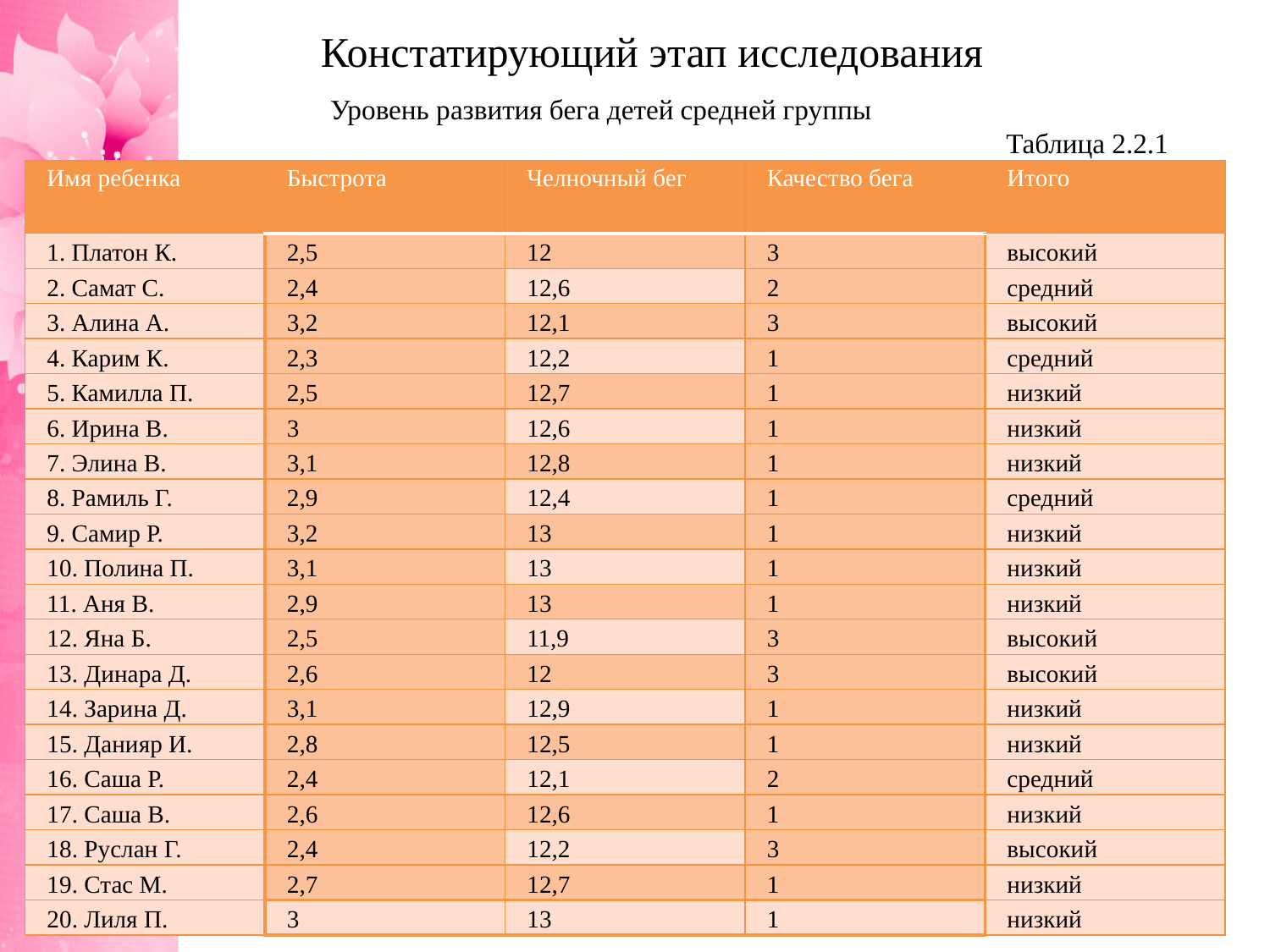

Констатирующий этап исследования

Уровень развития бега детей средней группы
Таблица 2.2.1
| Имя ребенка | Быстрота | Челночный бег | Качество бега | Итого |
| --- | --- | --- | --- | --- |
| 1. Платон К. | 2,5 | 12 | 3 | высокий |
| 2. Самат С. | 2,4 | 12,6 | 2 | средний |
| 3. Алина А. | 3,2 | 12,1 | 3 | высокий |
| 4. Карим К. | 2,3 | 12,2 | 1 | средний |
| 5. Камилла П. | 2,5 | 12,7 | 1 | низкий |
| 6. Ирина В. | 3 | 12,6 | 1 | низкий |
| 7. Элина В. | 3,1 | 12,8 | 1 | низкий |
| 8. Рамиль Г. | 2,9 | 12,4 | 1 | средний |
| 9. Самир Р. | 3,2 | 13 | 1 | низкий |
| 10. Полина П. | 3,1 | 13 | 1 | низкий |
| 11. Аня В. | 2,9 | 13 | 1 | низкий |
| 12. Яна Б. | 2,5 | 11,9 | 3 | высокий |
| 13. Динара Д. | 2,6 | 12 | 3 | высокий |
| 14. Зарина Д. | 3,1 | 12,9 | 1 | низкий |
| 15. Данияр И. | 2,8 | 12,5 | 1 | низкий |
| 16. Саша Р. | 2,4 | 12,1 | 2 | средний |
| 17. Саша В. | 2,6 | 12,6 | 1 | низкий |
| 18. Руслан Г. | 2,4 | 12,2 | 3 | высокий |
| 19. Стас М. | 2,7 | 12,7 | 1 | низкий |
| 20. Лиля П. | 3 | 13 | 1 | низкий |